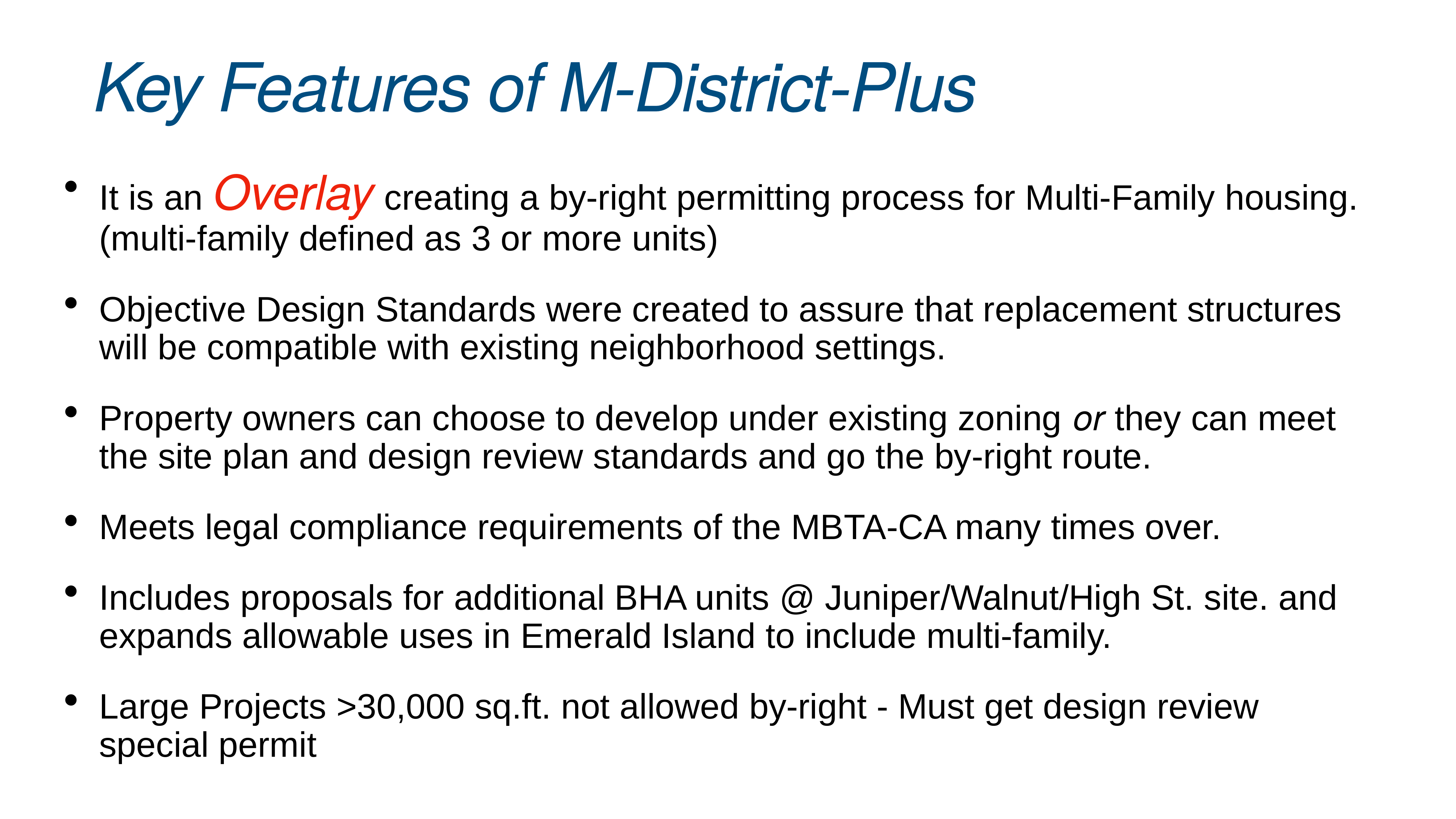

# Key Features of M-District-Plus
It is an Overlay creating a by-right permitting process for Multi-Family housing. (multi-family defined as 3 or more units)
Objective Design Standards were created to assure that replacement structures will be compatible with existing neighborhood settings.
Property owners can choose to develop under existing zoning or they can meet the site plan and design review standards and go the by-right route.
Meets legal compliance requirements of the MBTA-CA many times over.
Includes proposals for additional BHA units @ Juniper/Walnut/High St. site. and expands allowable uses in Emerald Island to include multi-family.
Large Projects >30,000 sq.ft. not allowed by-right - Must get design review special permit